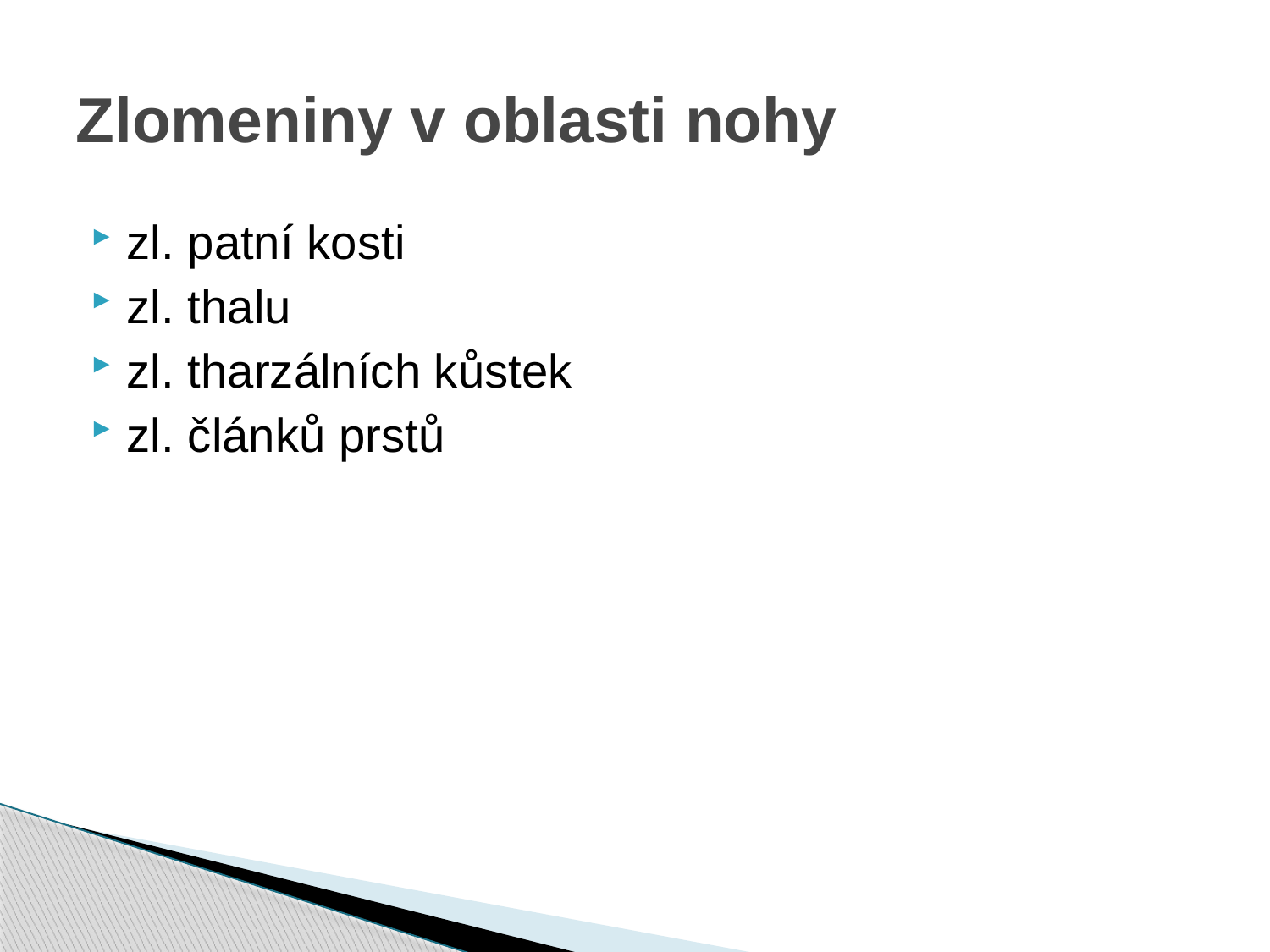

# Zlomeniny v oblasti nohy
zl. patní kosti
zl. thalu
zl. tharzálních kůstek
zl. článků prstů